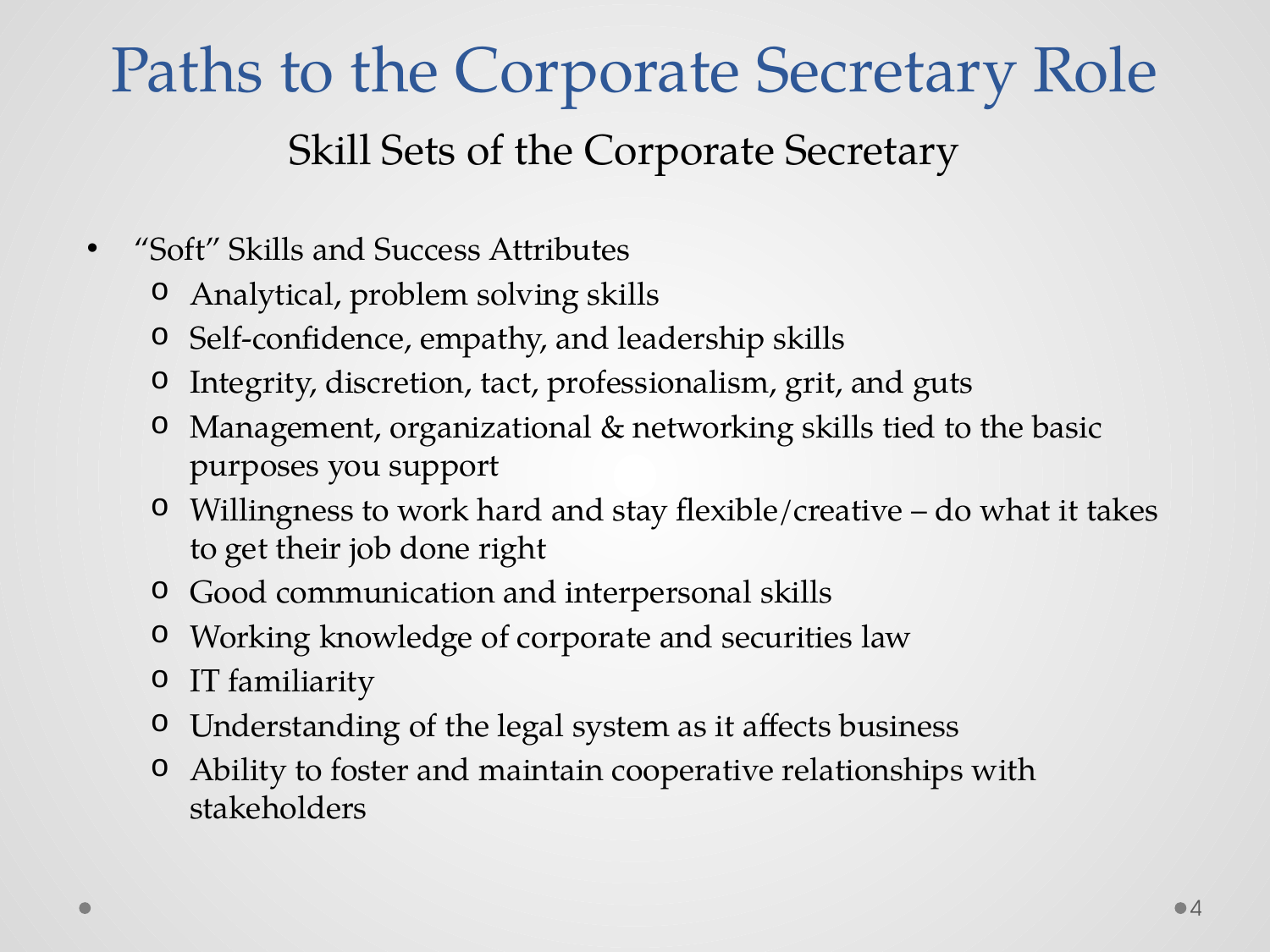

# Paths to the Corporate Secretary Role
Skill Sets of the Corporate Secretary
“Soft” Skills and Success Attributes
Analytical, problem solving skills
Self-confidence, empathy, and leadership skills
Integrity, discretion, tact, professionalism, grit, and guts
Management, organizational & networking skills tied to the basic purposes you support
Willingness to work hard and stay flexible/creative – do what it takes to get their job done right
Good communication and interpersonal skills
Working knowledge of corporate and securities law
IT familiarity
Understanding of the legal system as it affects business
Ability to foster and maintain cooperative relationships with stakeholders
4